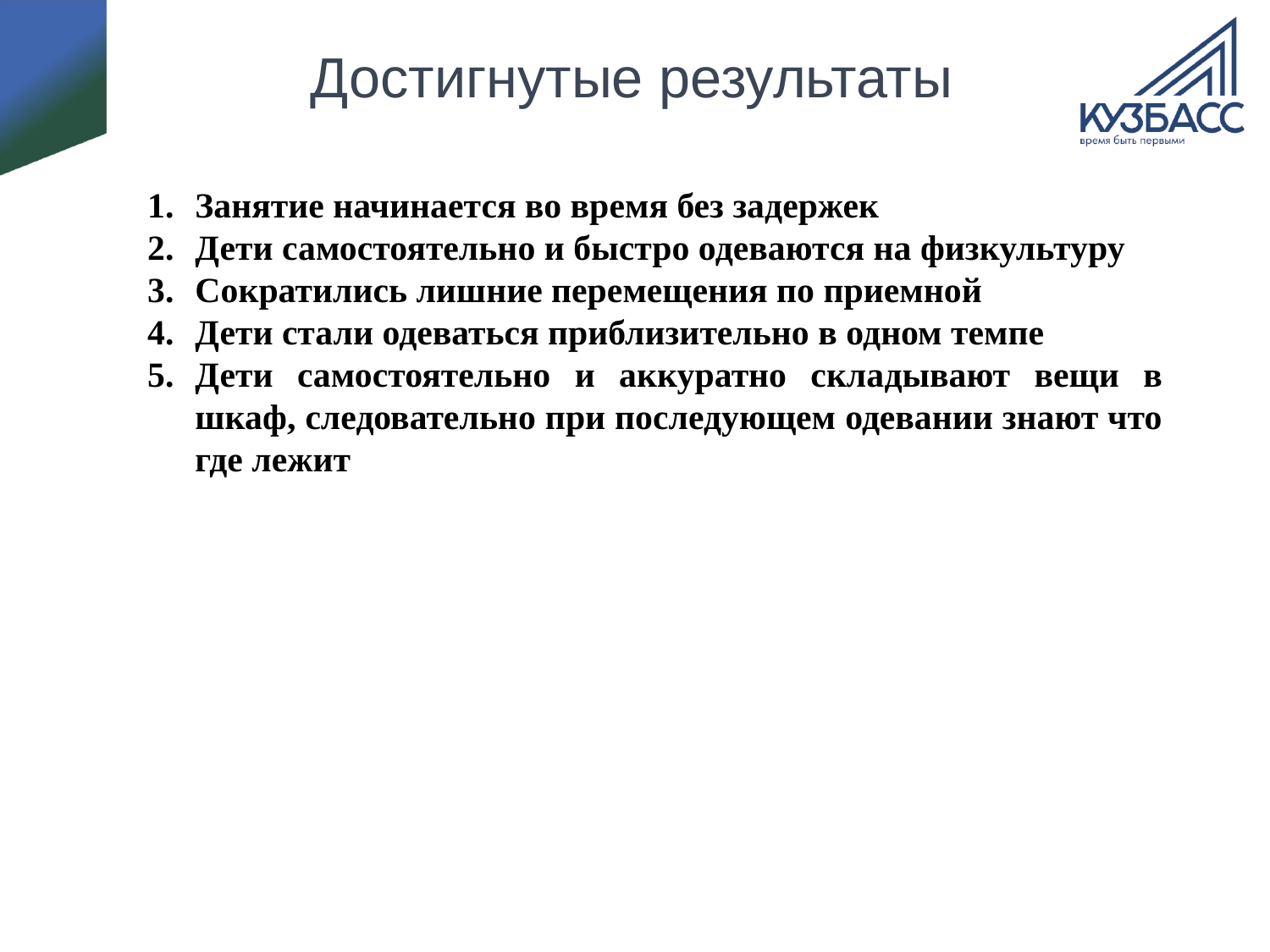

# Достигнутые результаты
Занятие начинается во время без задержек
Дети самостоятельно и быстро одеваются на физкультуру
Сократились лишние перемещения по приемной
Дети стали одеваться приблизительно в одном темпе
Дети самостоятельно и аккуратно складывают вещи в шкаф, следовательно при последующем одевании знают что где лежит